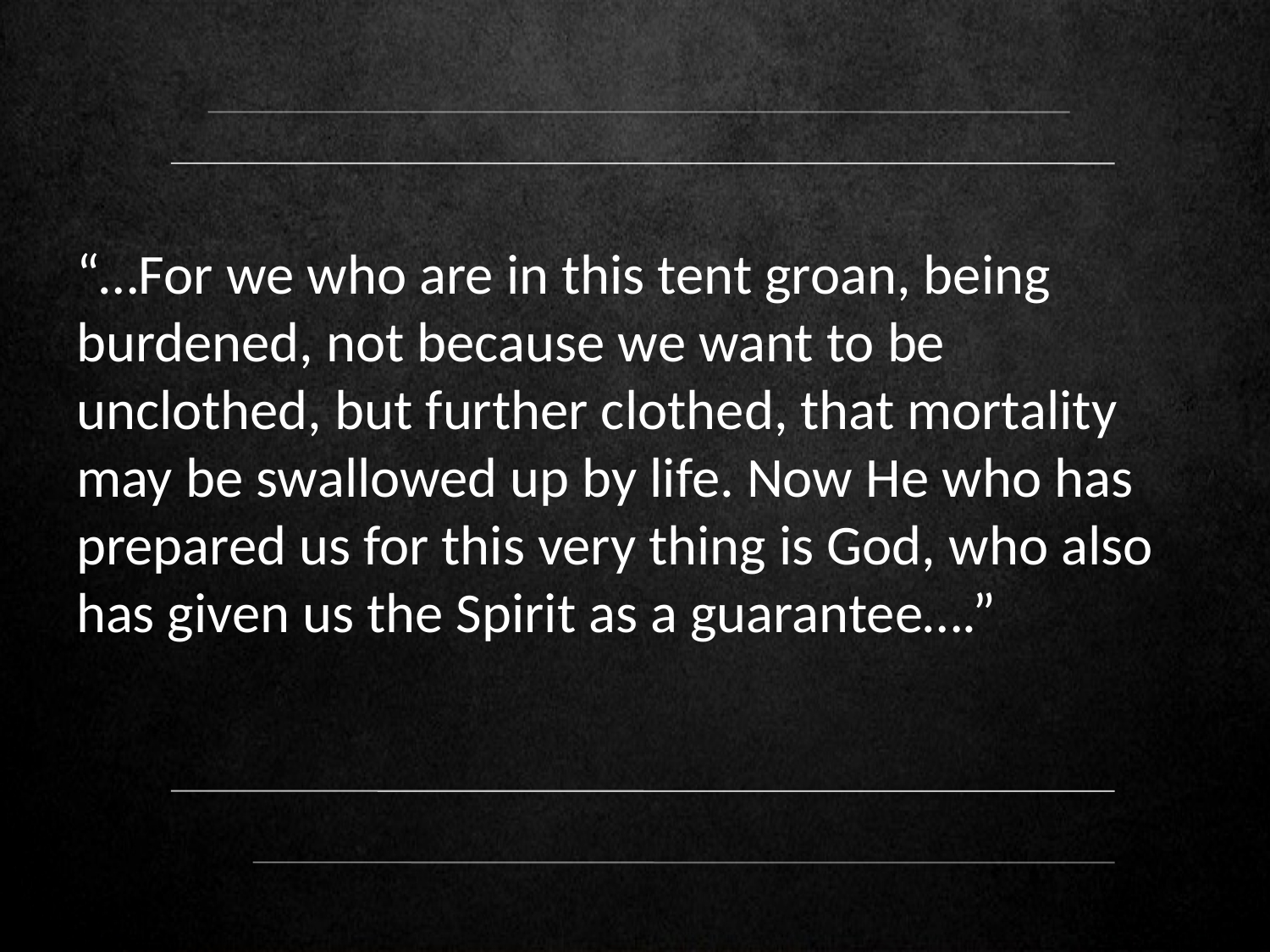

“…For we who are in this tent groan, being burdened, not because we want to be unclothed, but further clothed, that mortality may be swallowed up by life. Now He who has prepared us for this very thing is God, who also has given us the Spirit as a guarantee….”